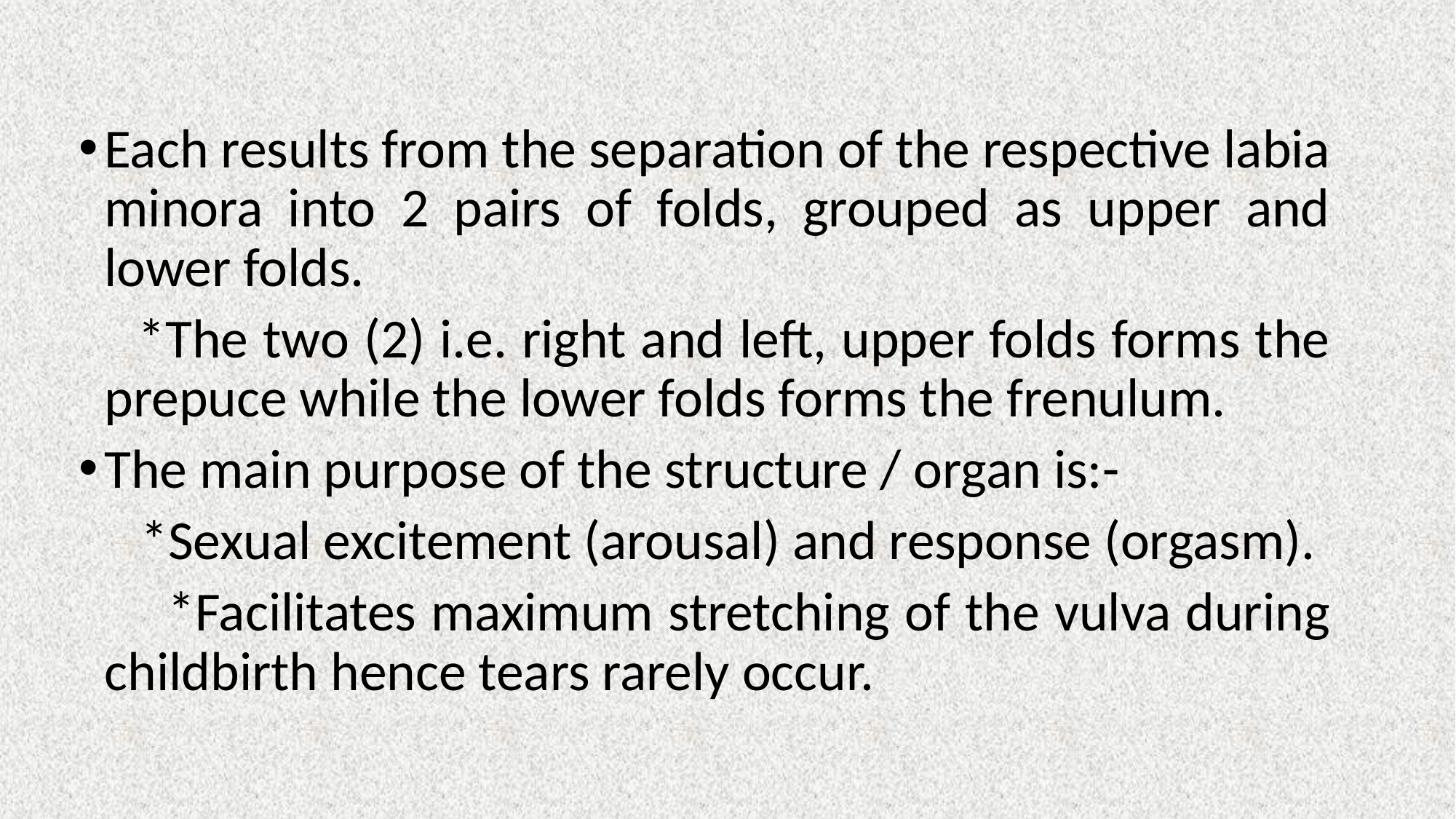

Each results from the separation of the respective labia minora into 2 pairs of folds, grouped as upper and lower folds.
    *The two (2) i.e. right and left, upper folds forms the prepuce while the lower folds forms the frenulum.
The main purpose of the structure / organ is:-
     *Sexual excitement (arousal) and response (orgasm).
      *Facilitates maximum stretching of the vulva during childbirth hence tears rarely occur.